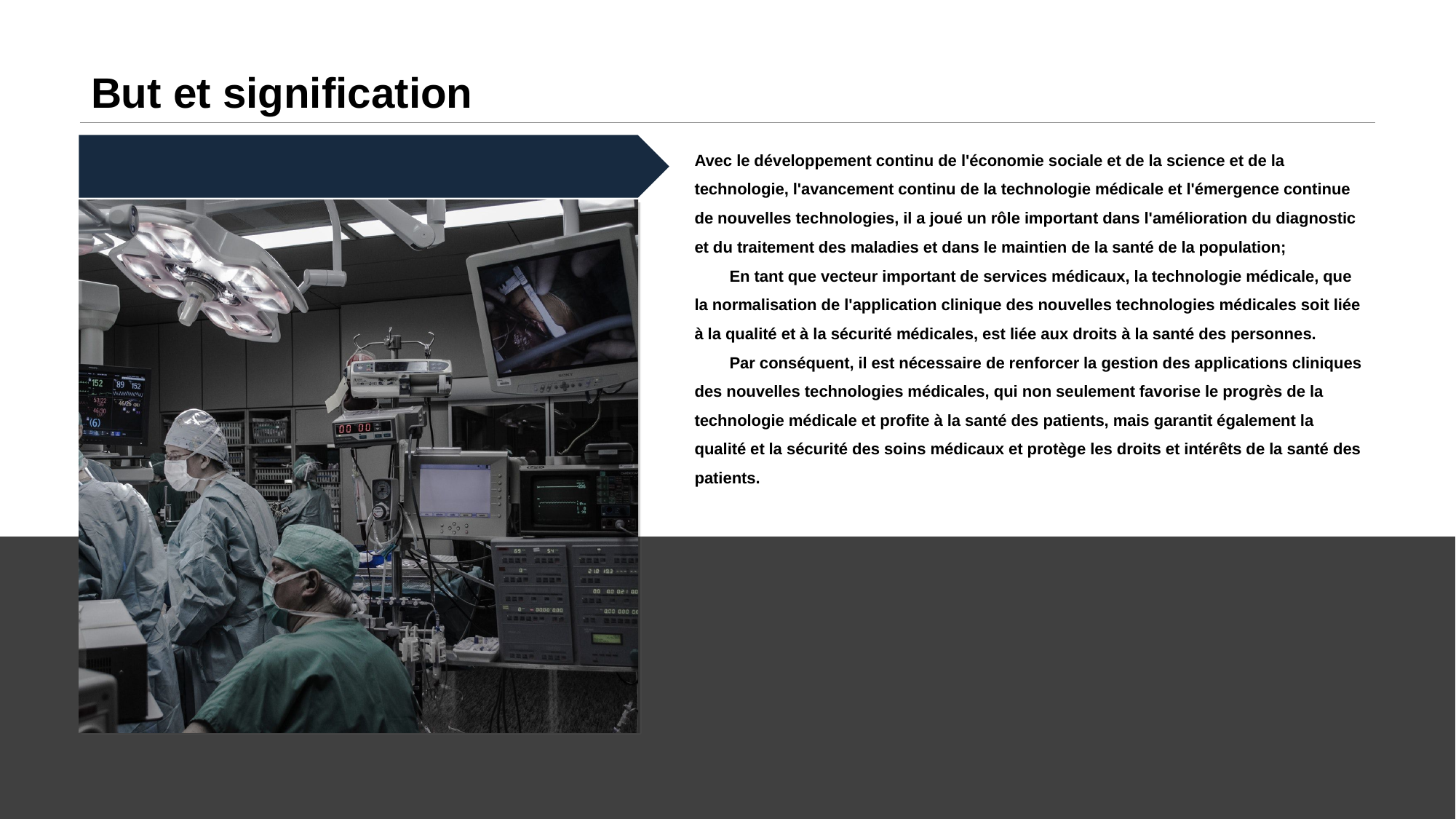

# But et signification

Avec le développement continu de l'économie sociale et de la science et de la technologie, l'avancement continu de la technologie médicale et l'émergence continue de nouvelles technologies, il a joué un rôle important dans l'amélioration du diagnostic et du traitement des maladies et dans le maintien de la santé de la population;
        En tant que vecteur important de services médicaux, la technologie médicale, que la normalisation de l'application clinique des nouvelles technologies médicales soit liée à la qualité et à la sécurité médicales, est liée aux droits à la santé des personnes.
        Par conséquent, il est nécessaire de renforcer la gestion des applications cliniques des nouvelles technologies médicales, qui non seulement favorise le progrès de la technologie médicale et profite à la santé des patients, mais garantit également la qualité et la sécurité des soins médicaux et protège les droits et intérêts de la santé des patients.

www.islide.cc
4